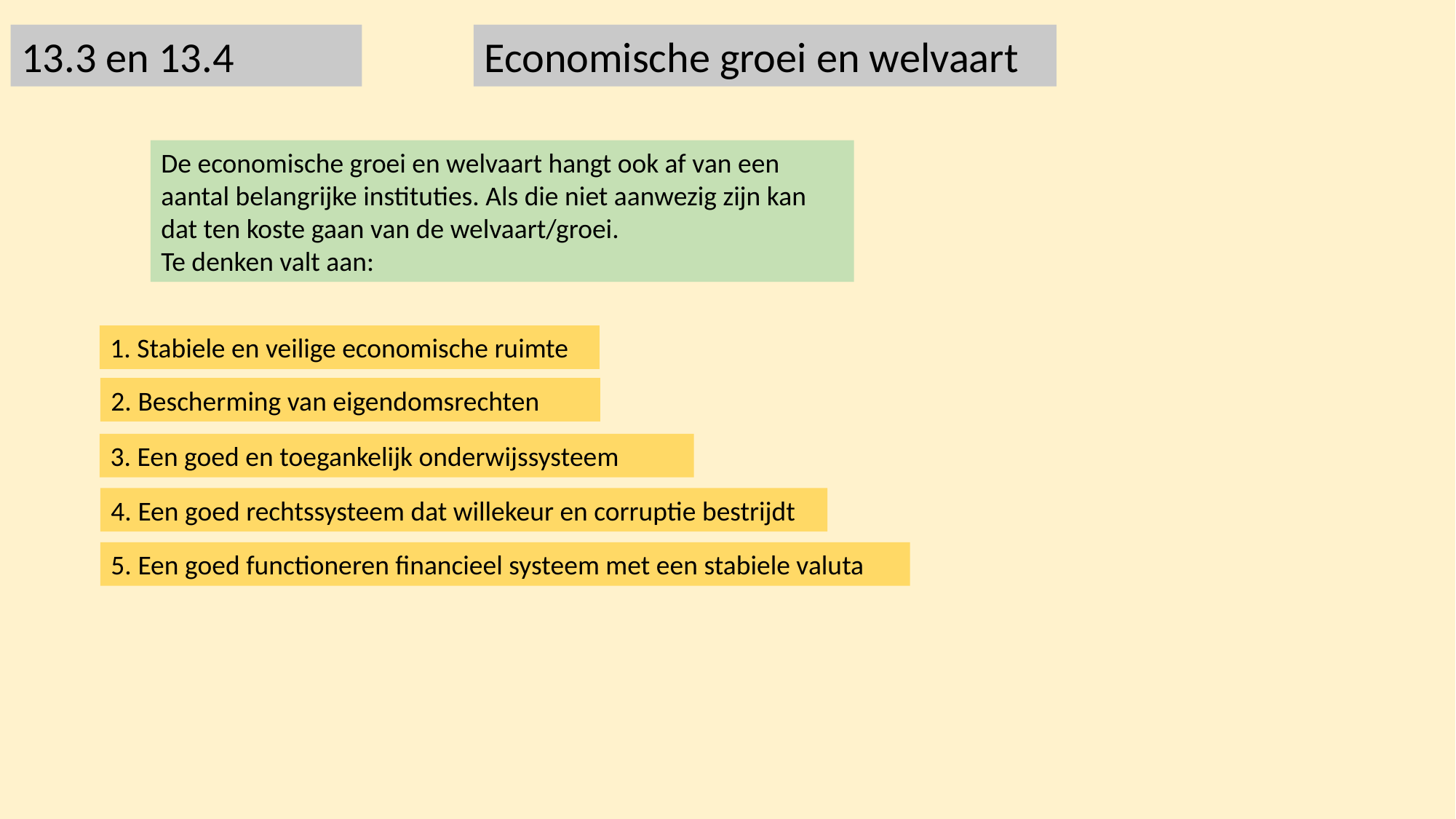

13.3 en 13.4
Economische groei en welvaart
De economische groei en welvaart hangt ook af van een aantal belangrijke instituties. Als die niet aanwezig zijn kan dat ten koste gaan van de welvaart/groei.
Te denken valt aan:
1. Stabiele en veilige economische ruimte
2. Bescherming van eigendomsrechten
3. Een goed en toegankelijk onderwijssysteem
4. Een goed rechtssysteem dat willekeur en corruptie bestrijdt
5. Een goed functioneren financieel systeem met een stabiele valuta